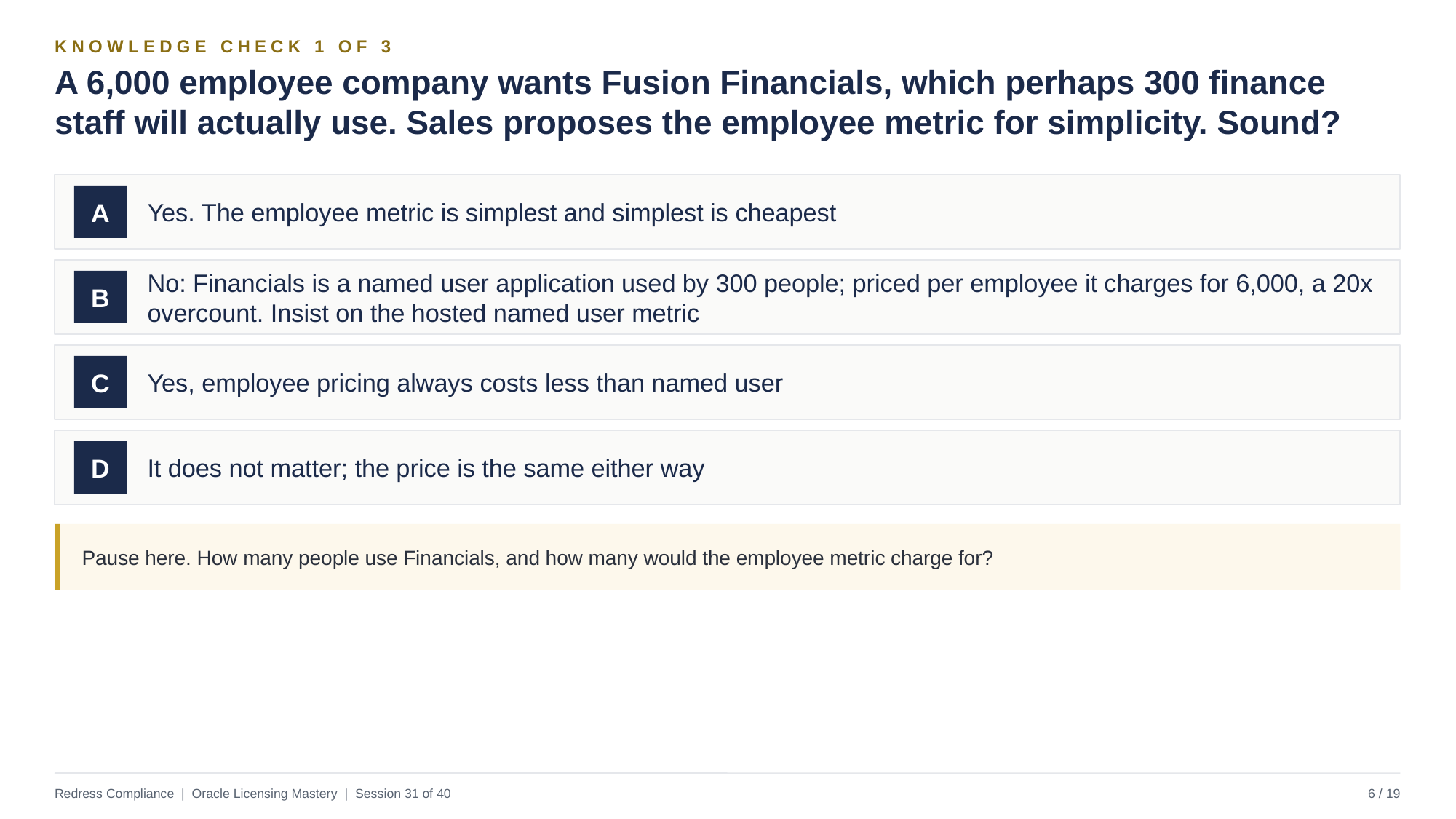

KNOWLEDGE CHECK 1 OF 3
A 6,000 employee company wants Fusion Financials, which perhaps 300 finance staff will actually use. Sales proposes the employee metric for simplicity. Sound?

Yes. The employee metric is simplest and simplest is cheapest

A

No: Financials is a named user application used by 300 people; priced per employee it charges for 6,000, a 20x overcount. Insist on the hosted named user metric

B

Yes, employee pricing always costs less than named user

C

It does not matter; the price is the same either way

D

Pause here. How many people use Financials, and how many would the employee metric charge for?

Redress Compliance  |  Oracle Licensing Mastery  |  Session 31 of 40
6 / 19